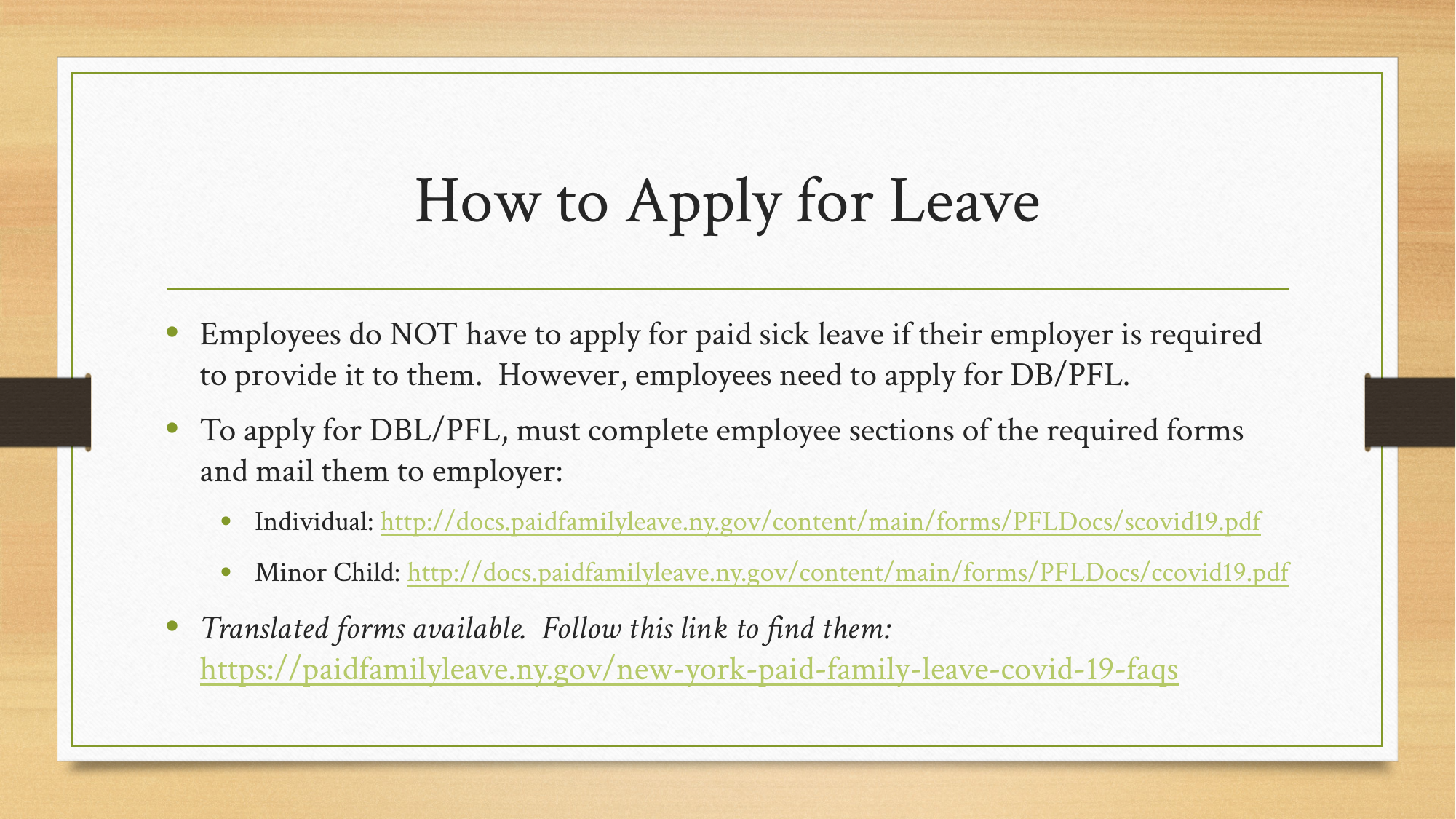

# How to Apply for Leave
Employees do NOT have to apply for paid sick leave if their employer is required to provide it to them.  However, employees need to apply for DB/PFL.
To apply for DBL/PFL, must complete employee sections of the required forms and mail them to employer:
Individual: http://docs.paidfamilyleave.ny.gov/content/main/forms/PFLDocs/scovid19.pdf
Minor Child: http://docs.paidfamilyleave.ny.gov/content/main/forms/PFLDocs/ccovid19.pdf
Translated forms available.  Follow this link to find them: https://paidfamilyleave.ny.gov/new-york-paid-family-leave-covid-19-faqs